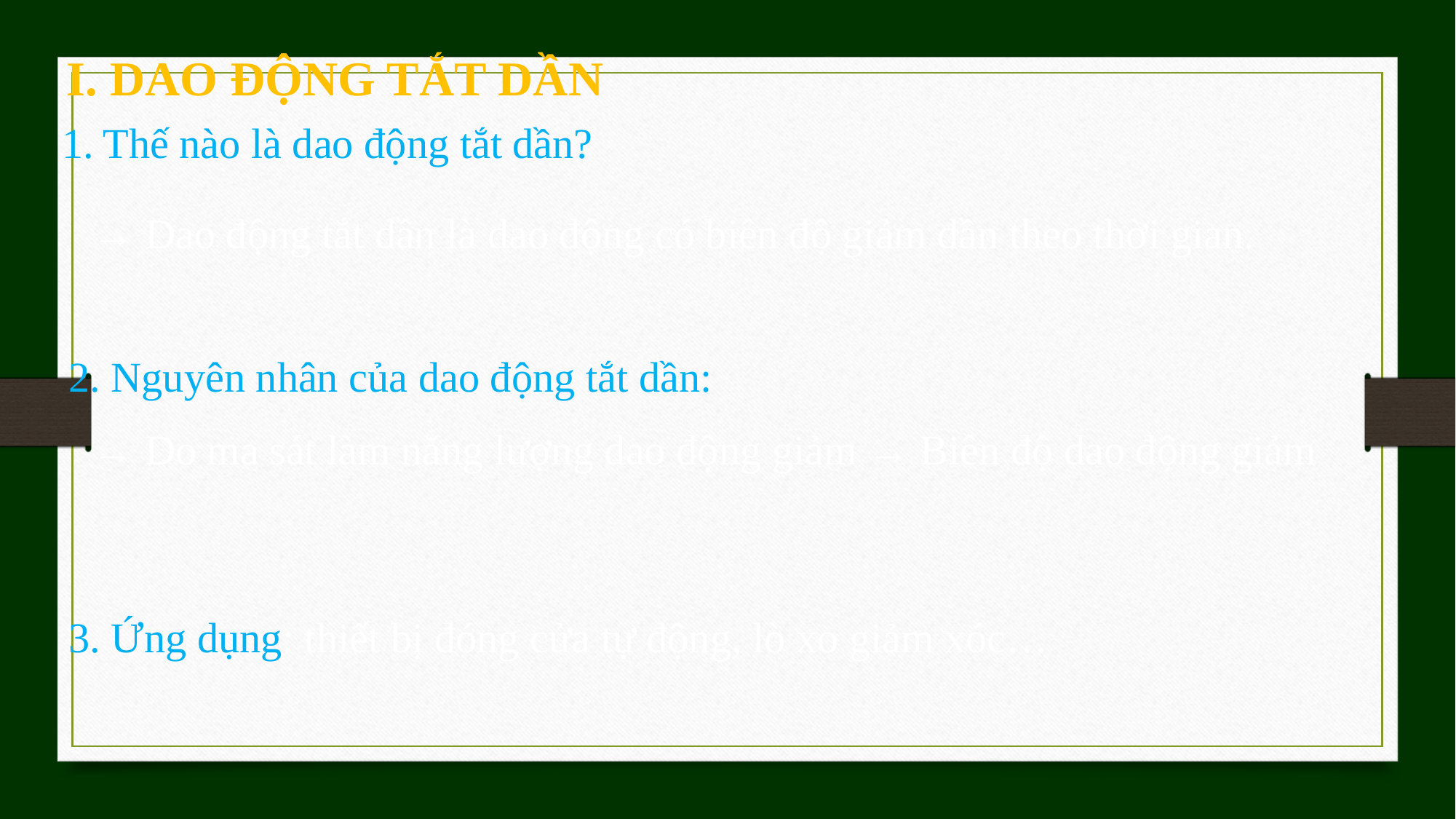

I. DAO ĐỘNG TẮT DẦN
Thế nào là dao động tắt dần?
→ Dao động tắt dần là dao động có biên độ giảm dần theo thời gian.
2. Nguyên nhân của dao động tắt dần:
→ Do ma sát làm năng lượng dao động giảm → Biên độ dao động giảm
3. Ứng dụng: thiết bị đóng cửa tự động, lò xo giảm xóc…